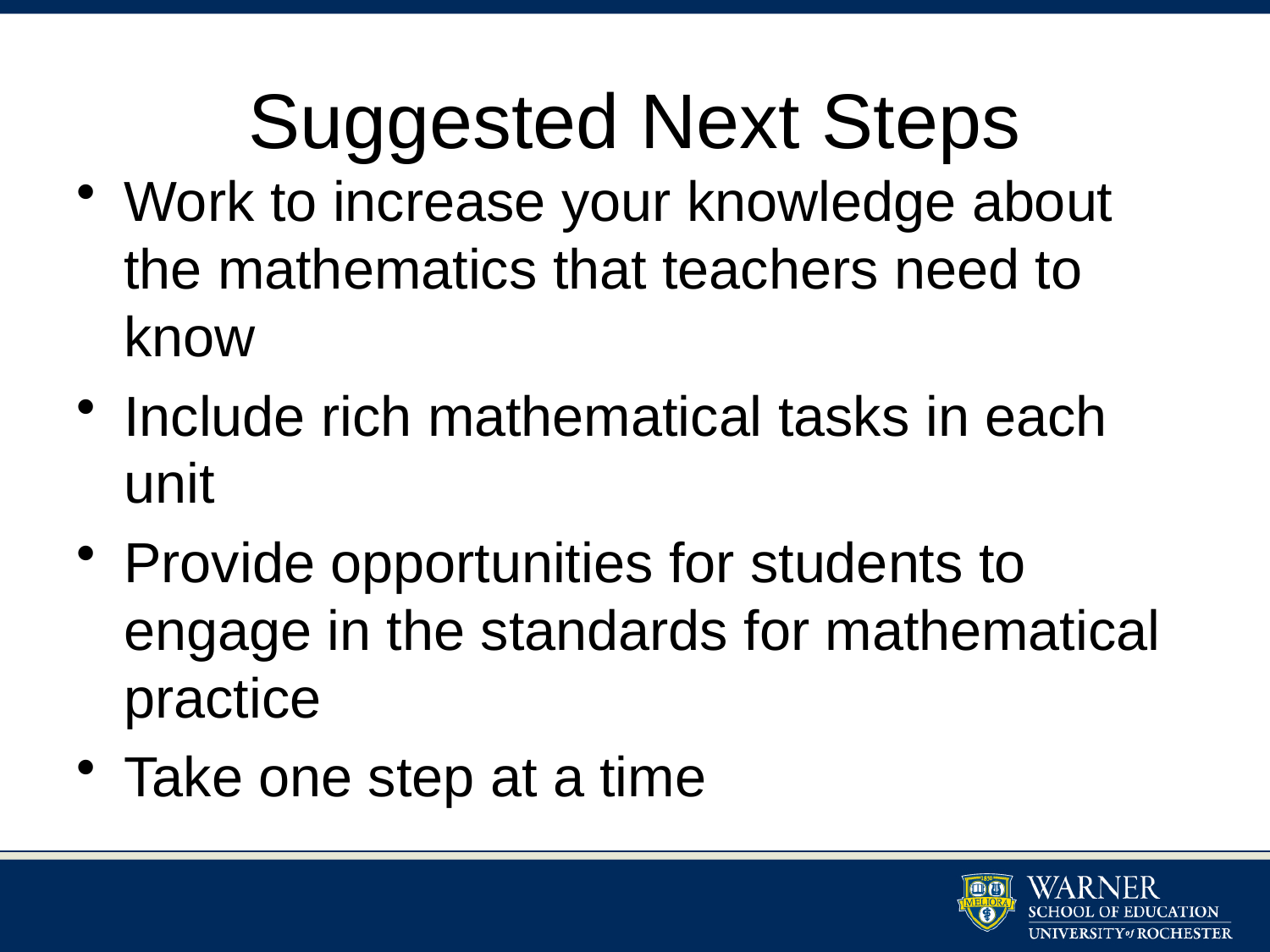

# Suggested Next Steps
Work to increase your knowledge about the mathematics that teachers need to know
Include rich mathematical tasks in each unit
Provide opportunities for students to engage in the standards for mathematical practice
Take one step at a time